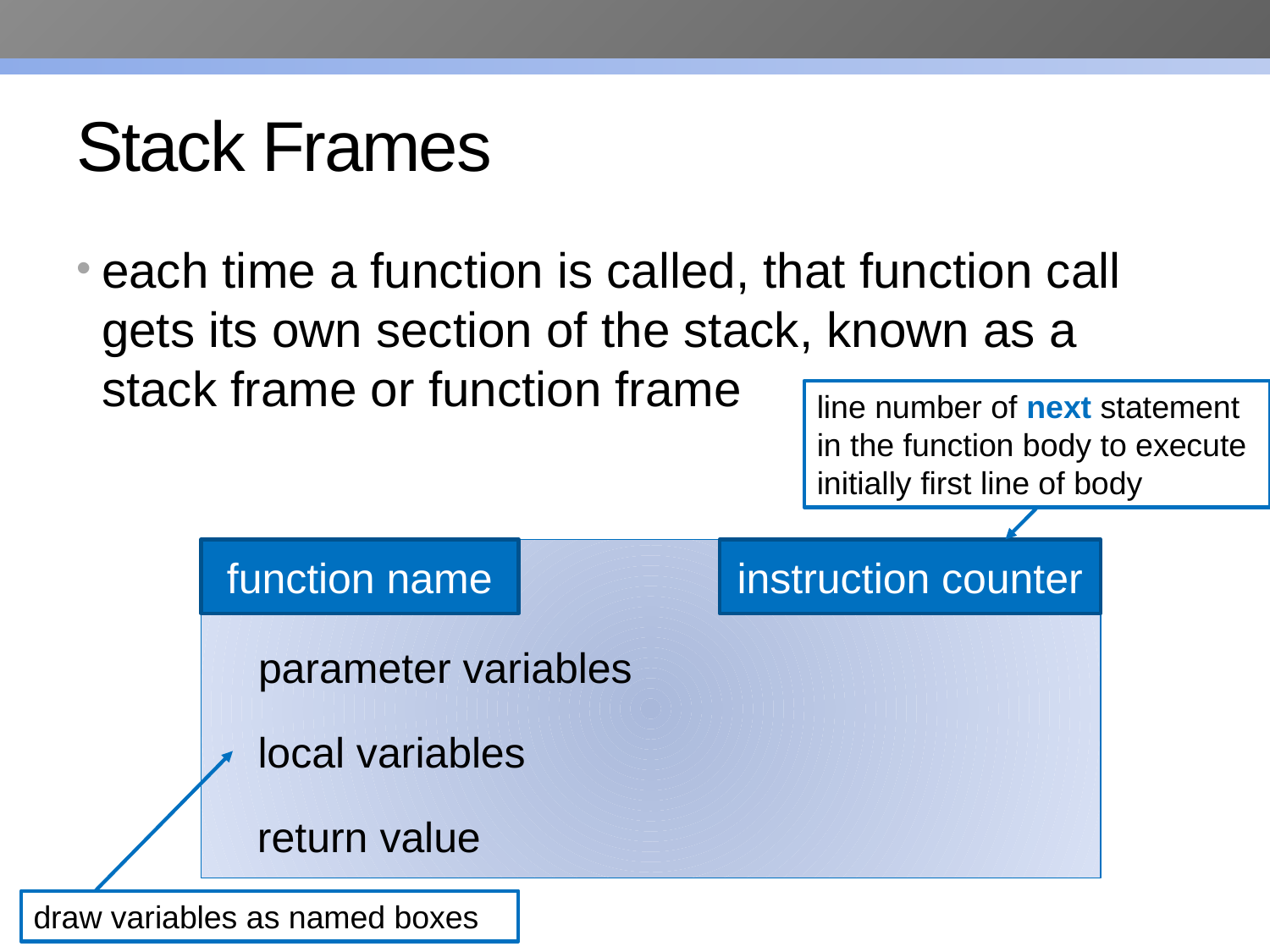

# Stack Frames
each time a function is called, that function call gets its own section of the stack, known as a stack frame or function frame
line number of next statement in the function body to execute
initially first line of body

function name
instruction counter
parameter variables
local variables
draw variables as named boxes
return value